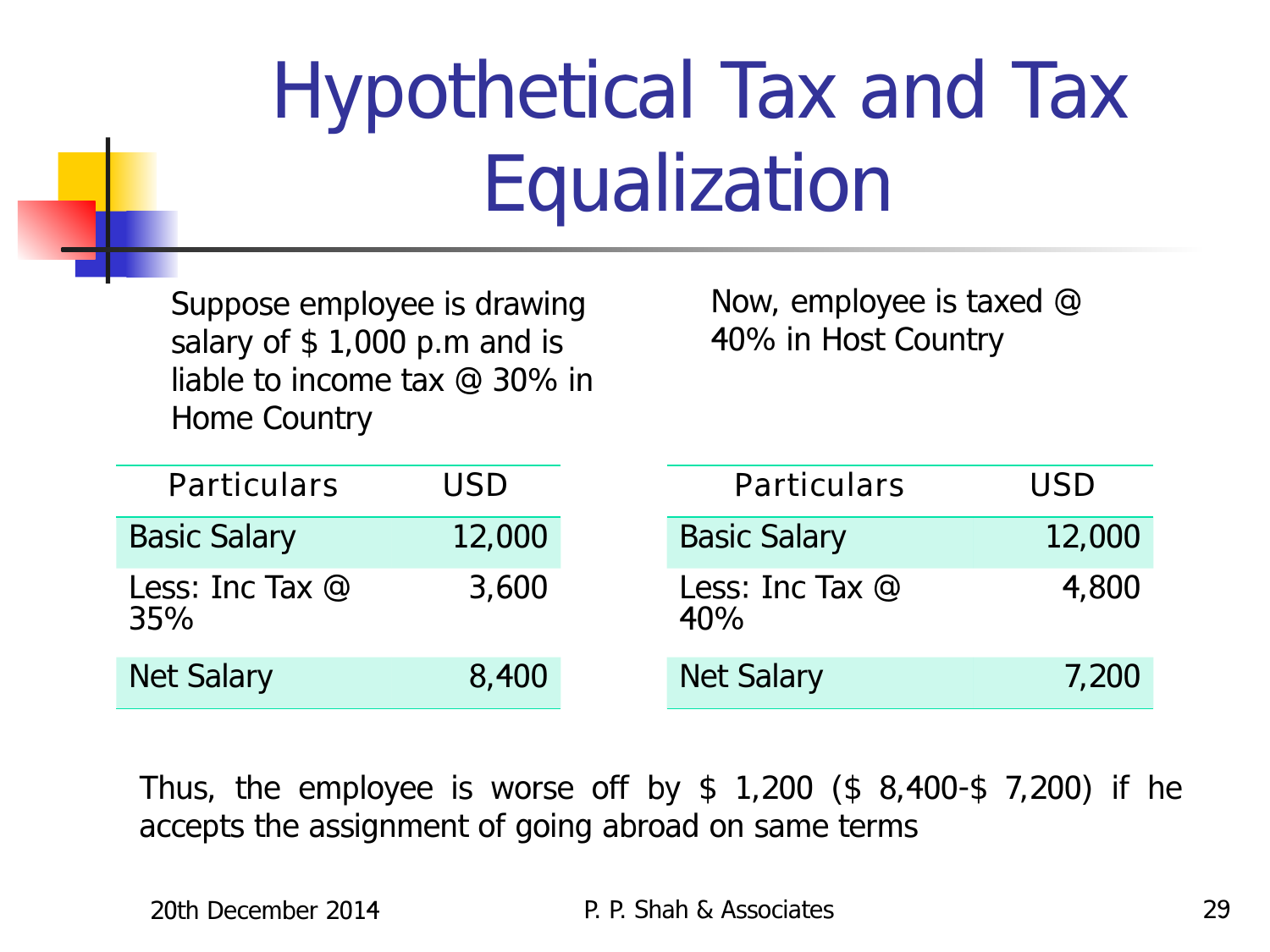

# Hypothetical Tax and Tax Equalization
Now, employee is taxed @ 40% in Host Country
Suppose employee is drawing salary of $ 1,000 p.m and is liable to income tax @ 30% in Home Country
| Particulars | USD |
| --- | --- |
| Basic Salary | 12,000 |
| Less: Inc Tax @ 35% | 3,600 |
| Net Salary | 8,400 |
| Particulars | USD |
| --- | --- |
| Basic Salary | 12,000 |
| Less: Inc Tax @ 40% | 4,800 |
| Net Salary | 7,200 |
Thus, the employee is worse off by $ 1,200 ($ 8,400-$ 7,200) if he accepts the assignment of going abroad on same terms
P. P. Shah & Associates
29
20th December 2014